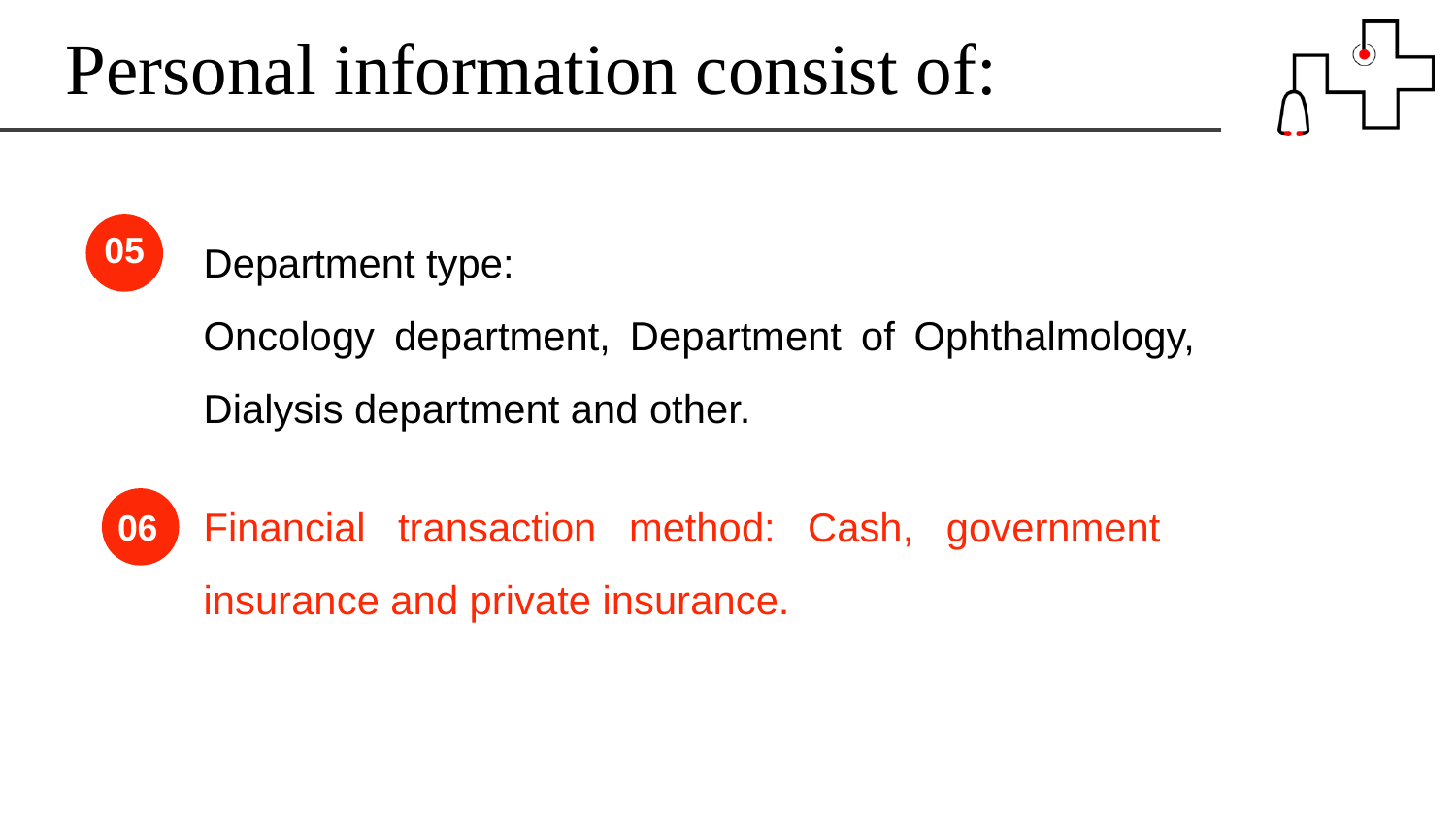

Personal information consist of:
Department type:
Oncology department, Department of Ophthalmology, Dialysis department and other.

05
Financial transaction method: Cash, government insurance and private insurance.

06
04